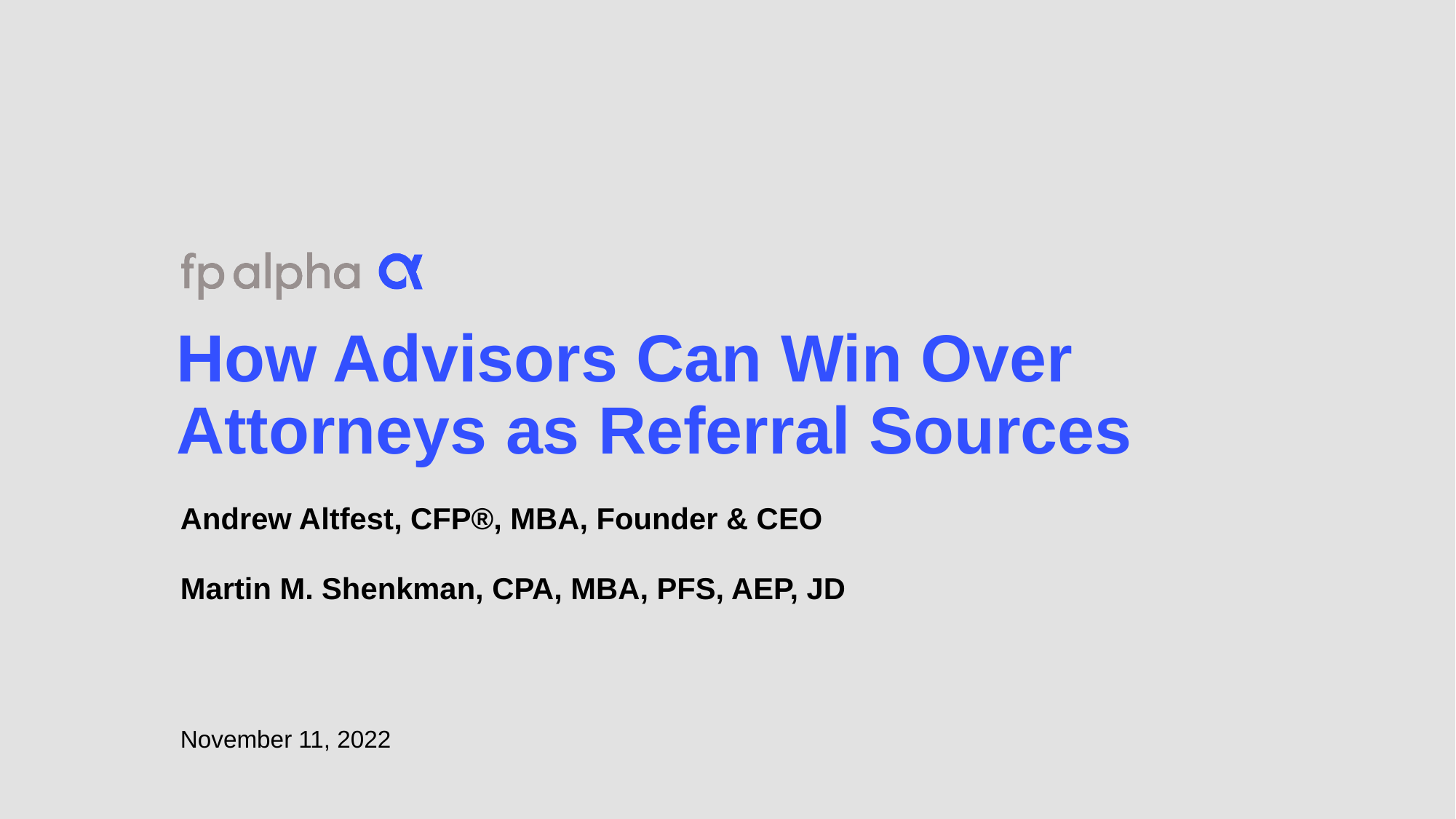

# How Advisors Can Win Over Attorneys as Referral Sources
Andrew Altfest, CFP®, MBA, Founder & CEO
Martin M. Shenkman, CPA, MBA, PFS, AEP, JD

November 11, 2022